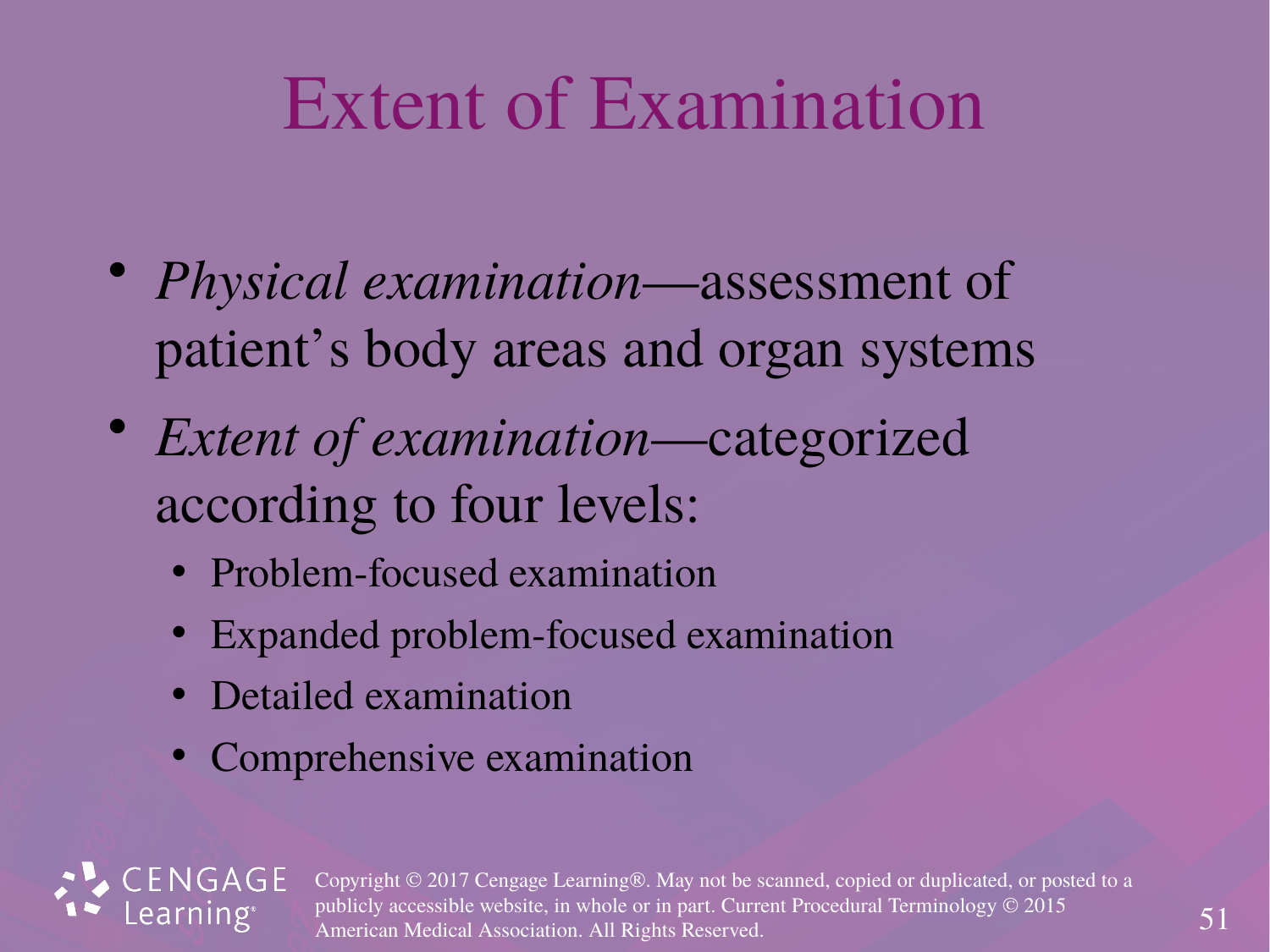

# Extent of Examination
Physical examination—assessment of
patient’s body areas and organ systems
Extent of examination—categorized
according to four levels:
Problem-focused examination
Expanded problem-focused examination
Detailed examination
Comprehensive examination